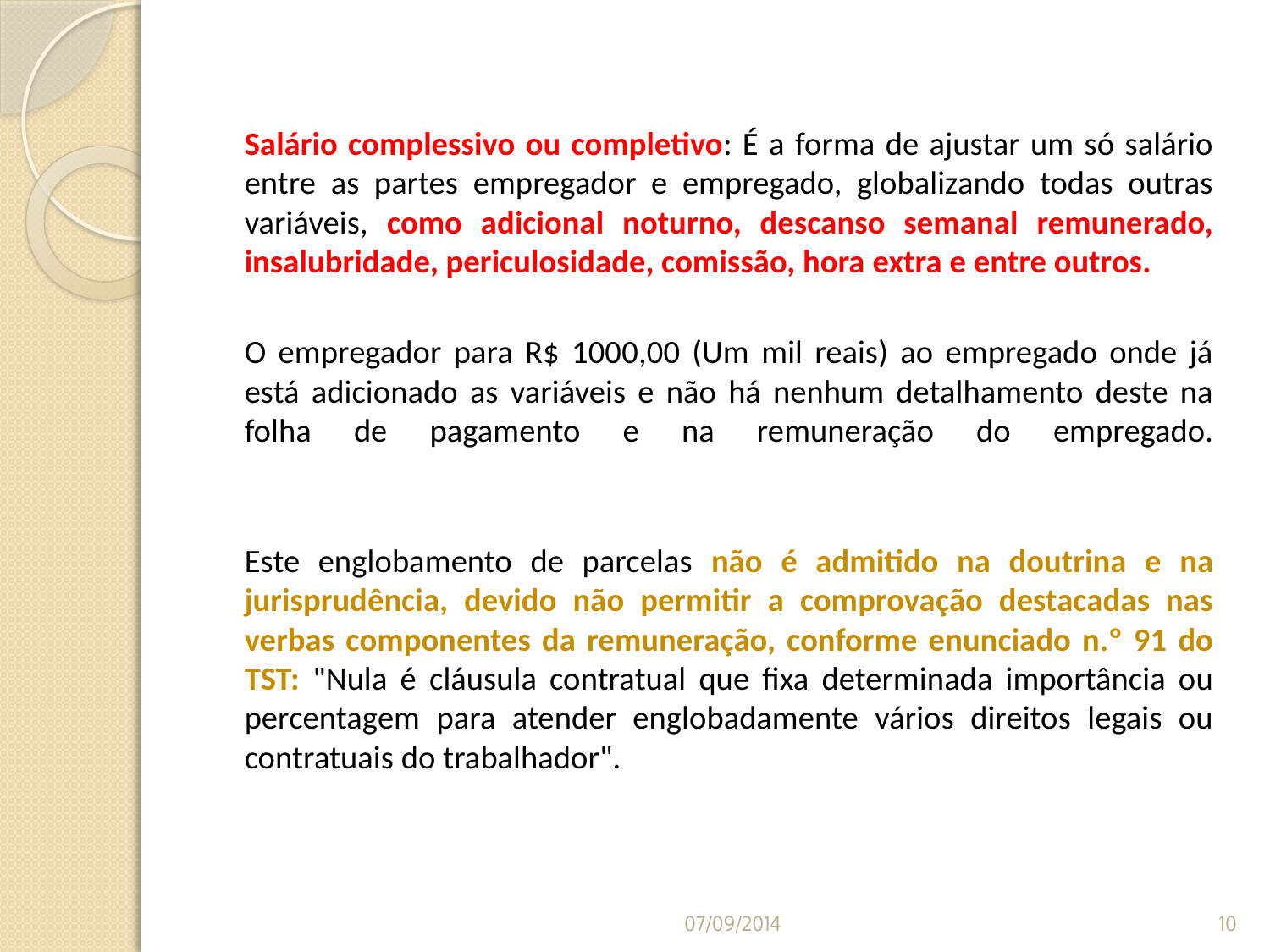

Salário complessivo ou completivo: É a forma de ajustar um só salário entre as partes empregador e empregado, globalizando todas outras variáveis, como adicional noturno, descanso semanal remunerado, insalubridade, periculosidade, comissão, hora extra e entre outros.

	O empregador para R$ 1000,00 (Um mil reais) ao empregado onde já está adicionado as variáveis e não há nenhum detalhamento deste na folha de pagamento e na remuneração do empregado.

	Este englobamento de parcelas não é admitido na doutrina e na jurisprudência, devido não permitir a comprovação destacadas nas verbas componentes da remuneração, conforme enunciado n.º 91 do TST: "Nula é cláusula contratual que fixa determinada importância ou percentagem para atender englobadamente vários direitos legais ou contratuais do trabalhador".
07/09/2014
10